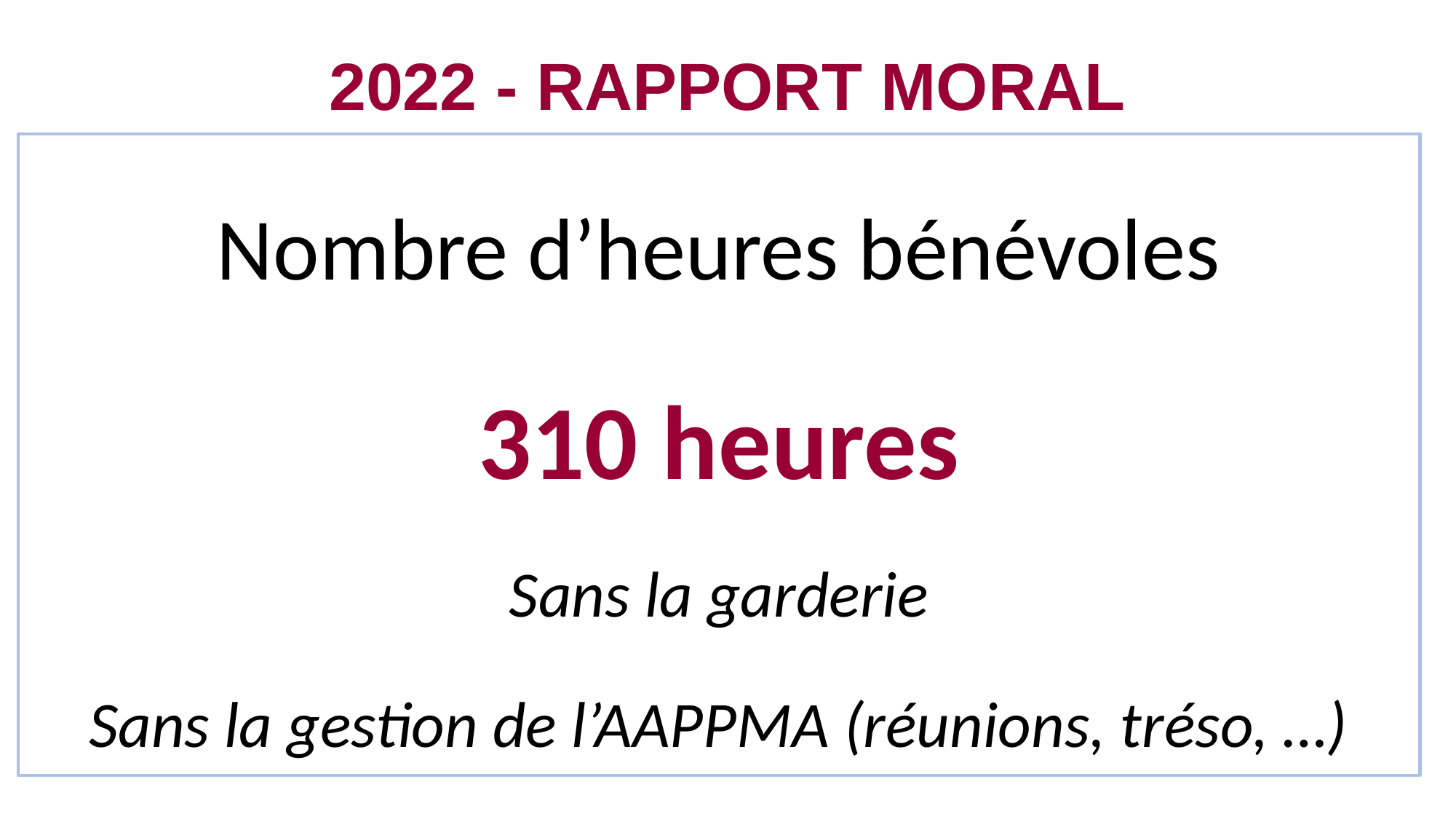

# 2022 - RAPPORT MORAL
Nombre d’heures bénévoles
310 heures
Sans la garderie
Sans la gestion de l’AAPPMA (réunions, tréso, …)